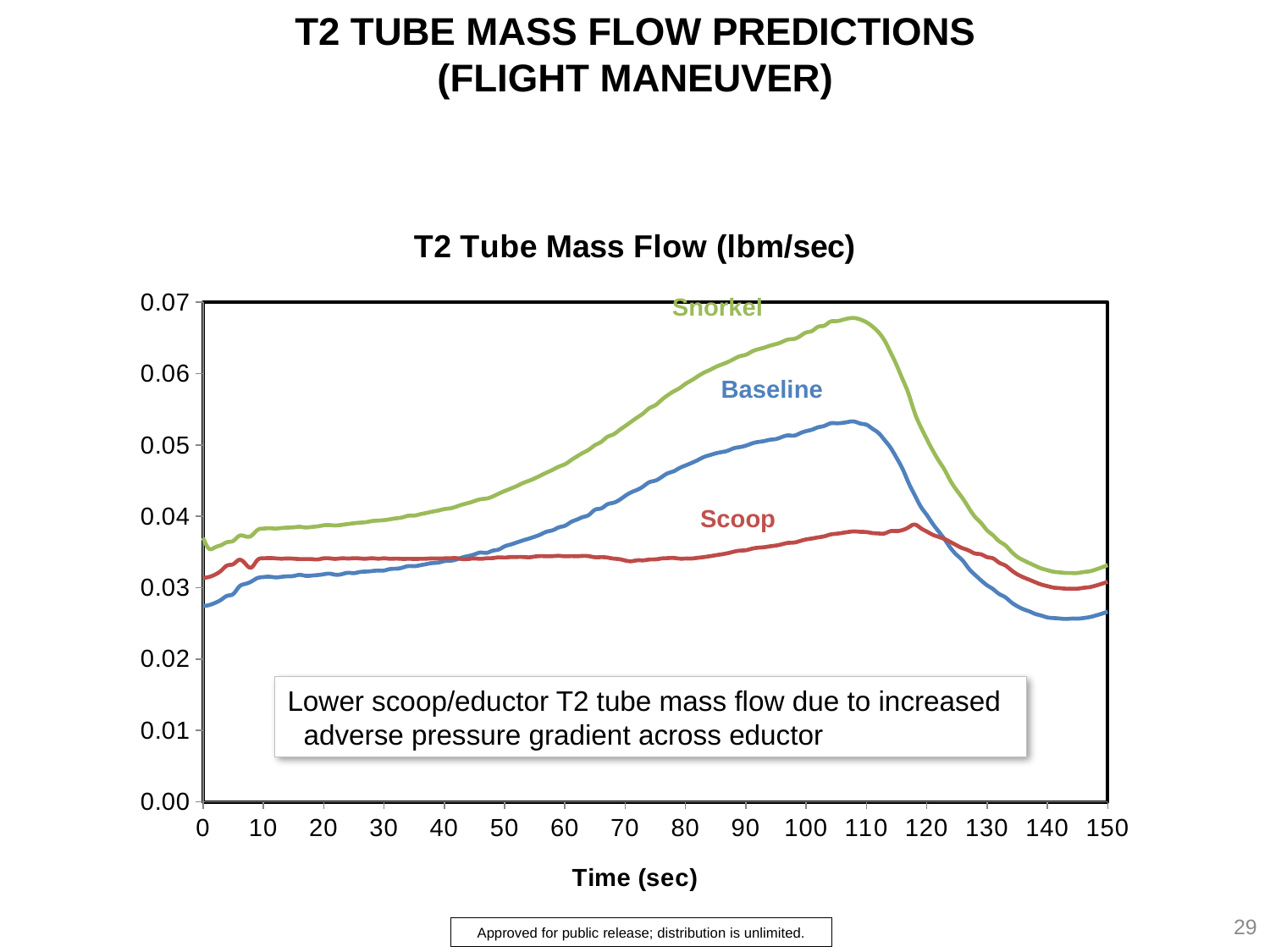

# T2 TUBE MASS FLOW PREDICTIONS (FLIGHT MANEUVER)

### Chart: T2 Tube Mass Flow (lbm/sec)

| Category | Scoop | Baseline | Snorkel |
|---|---|---|---|
Snorkel
Baseline
Scoop
Lower scoop/eductor T2 tube mass flow due to increased adverse pressure gradient across eductor
29
Approved for public release; distribution is unlimited.